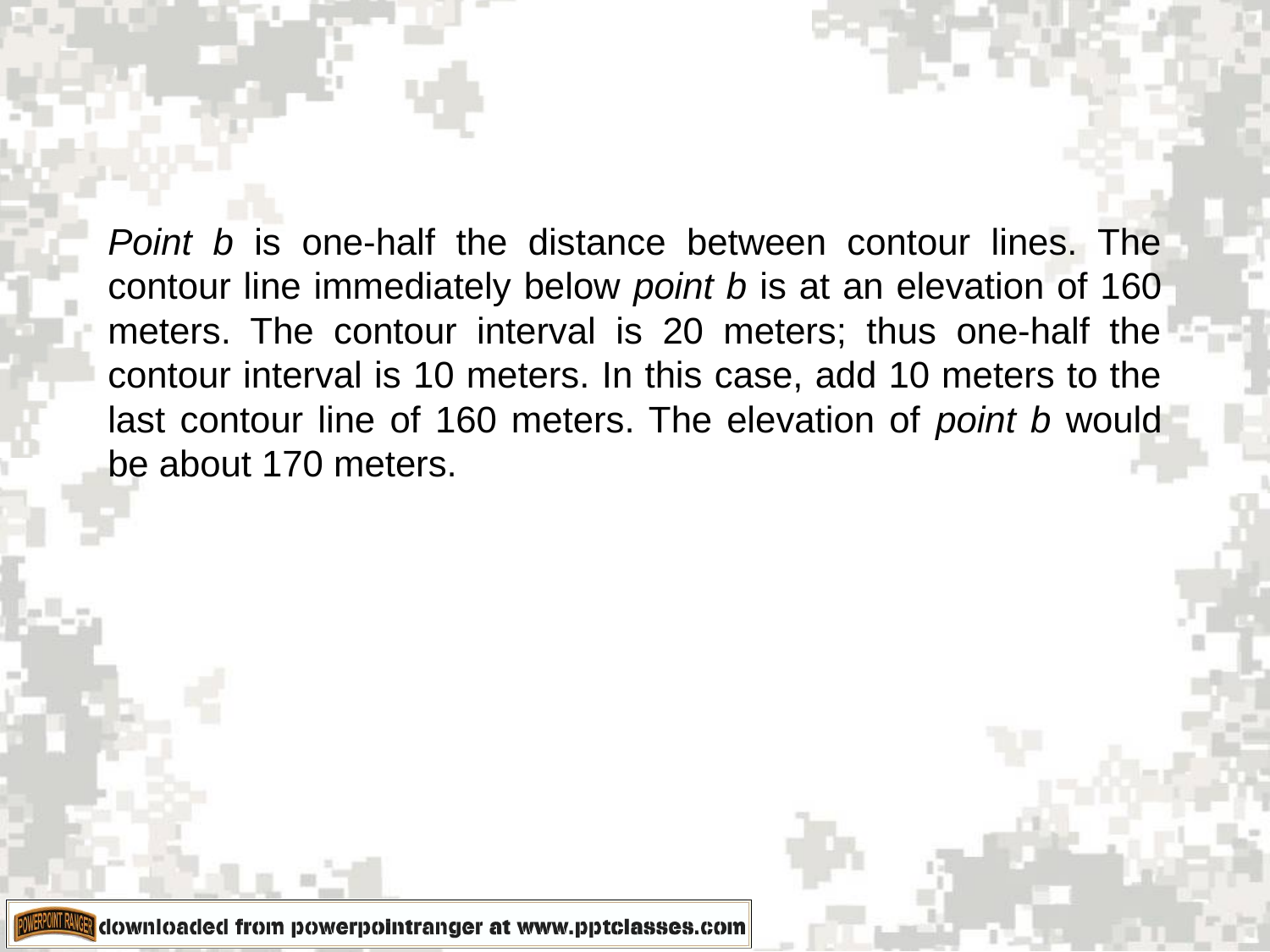

Point b is one-half the distance between contour lines. The contour line immediately below point b is at an elevation of 160 meters. The contour interval is 20 meters; thus one-half the contour interval is 10 meters. In this case, add 10 meters to the last contour line of 160 meters. The elevation of point b would be about 170 meters.